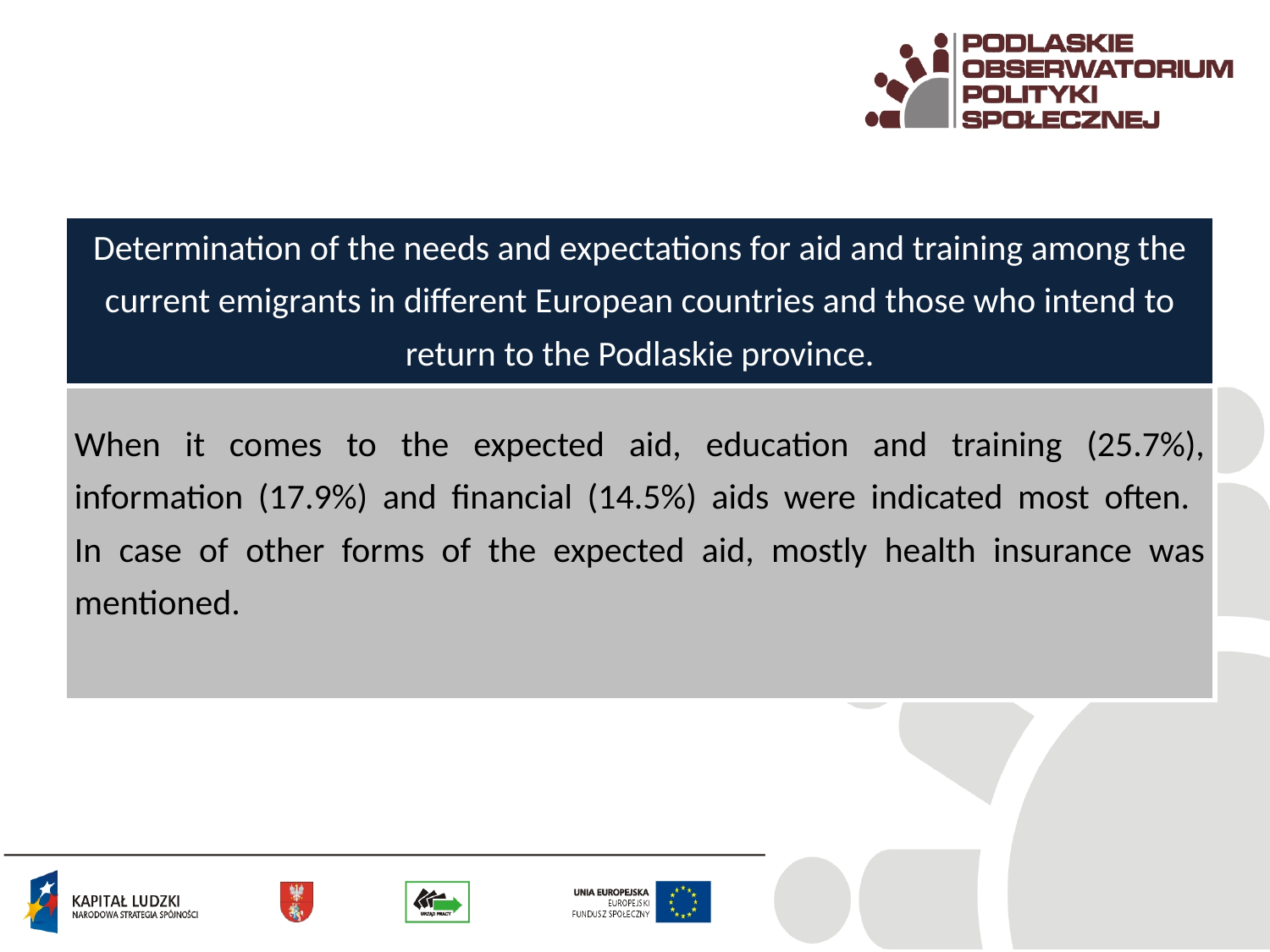

| Determination of the needs and expectations for aid and training among the current emigrants in different European countries and those who intend to return to the Podlaskie province. |
| --- |
| When it comes to the expected aid, education and training (25.7%), information (17.9%) and financial (14.5%) aids were indicated most often. In case of other forms of the expected aid, mostly health insurance was mentioned. |
#